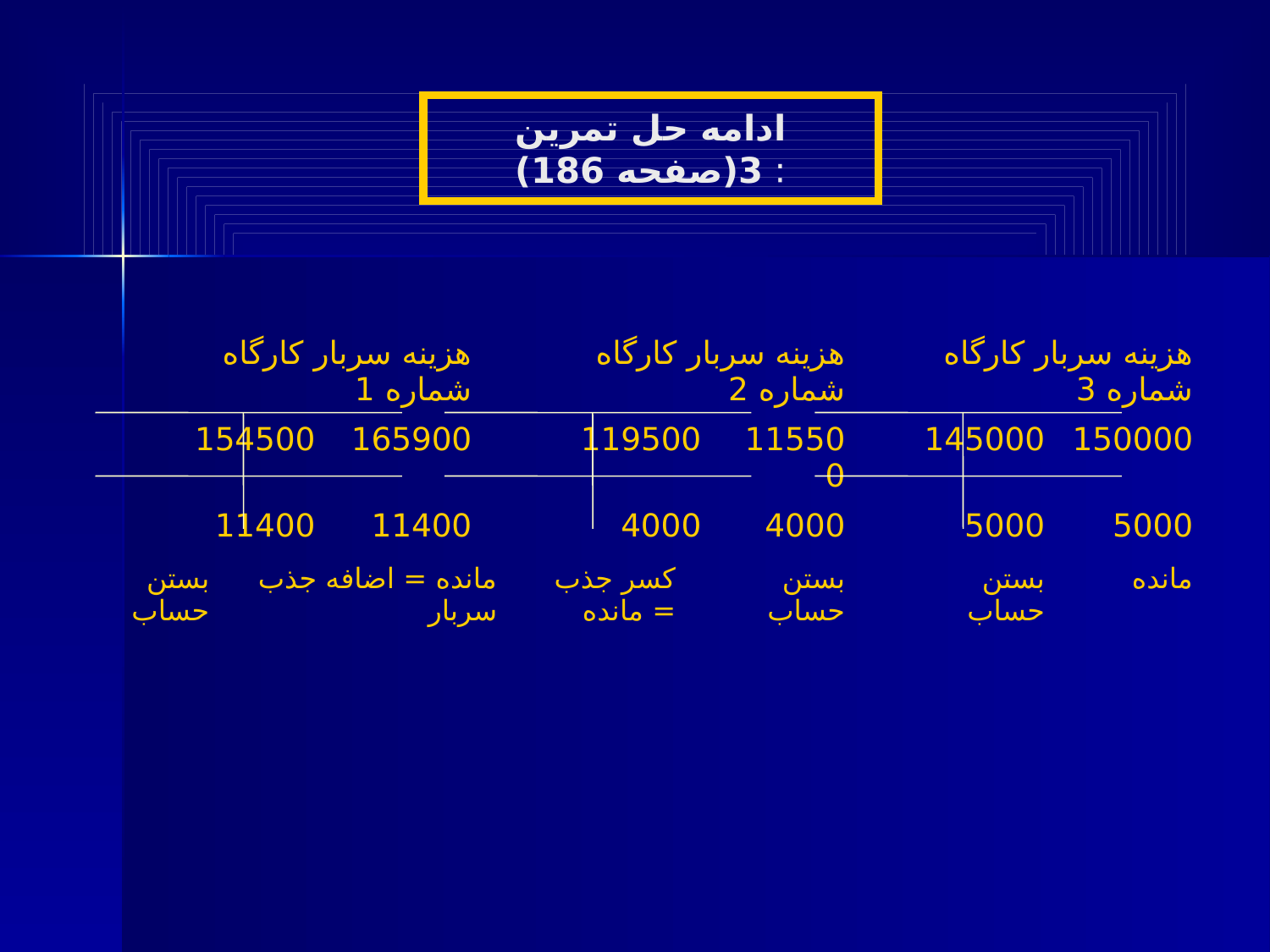

ادامه حل تمرین 3(صفحه 186) :
|  | هزینه سربار کارگاه شماره 1 |  |  |  |  | هزینه سربار کارگاه شماره 2 |  |  |  | هزینه سربار کارگاه شماره 3 |  |
| --- | --- | --- | --- | --- | --- | --- | --- | --- | --- | --- | --- |
|  | 154500 |  | 165900 |  |  | 119500 |  | 115500 |  | 145000 | 150000 |
|  | 11400 |  | 11400 |  |  | 4000 |  | 4000 |  | 5000 | 5000 |
| بستن حساب |  | مانده = اضافه جذب سربار |  |  |  | کسر جذب = مانده | بستن حساب |  |  | بستن حساب | مانده |